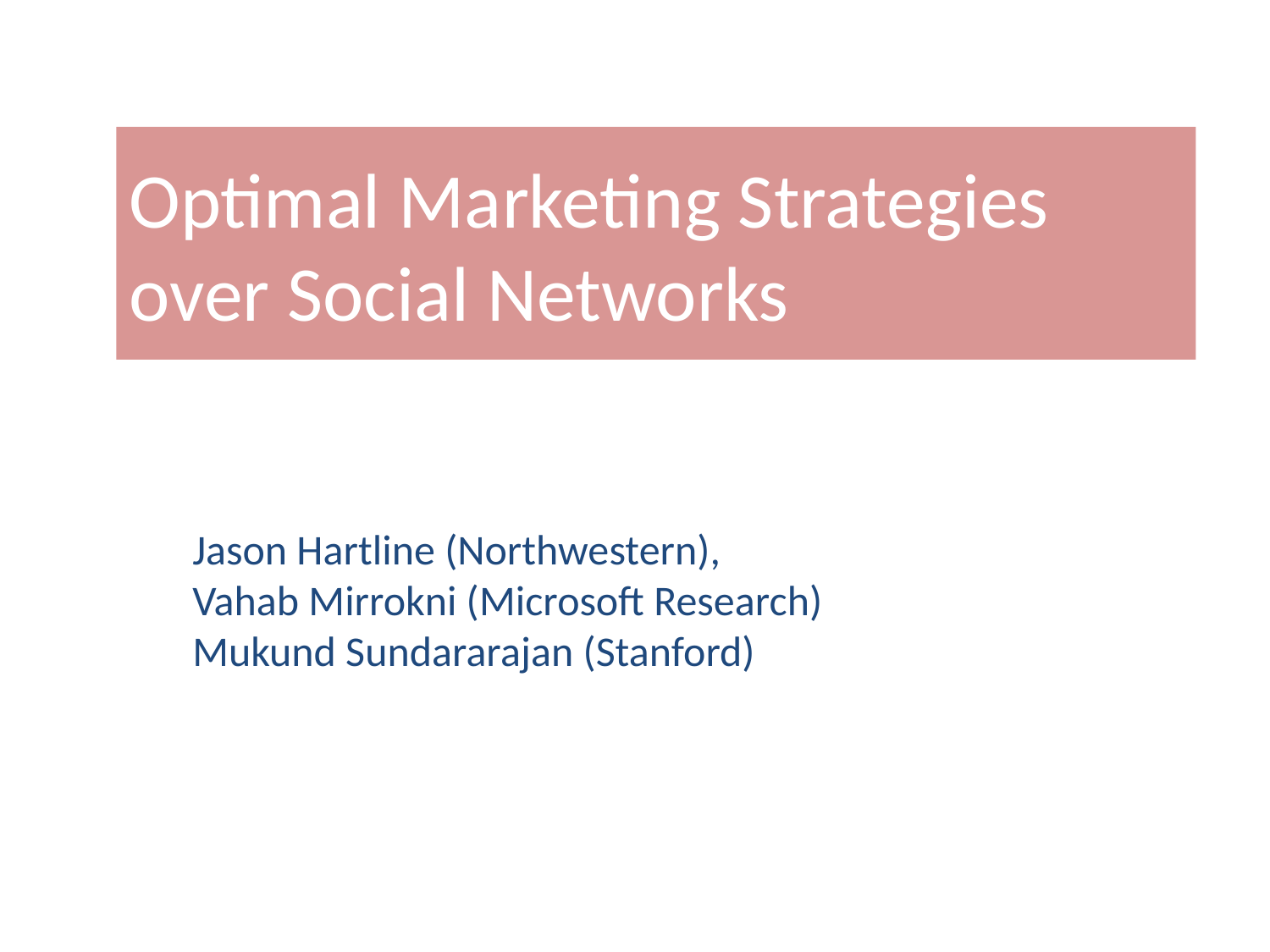

# Optimal Marketing Strategies over Social Networks
Jason Hartline (Northwestern),
Vahab Mirrokni (Microsoft Research)
Mukund Sundararajan (Stanford)